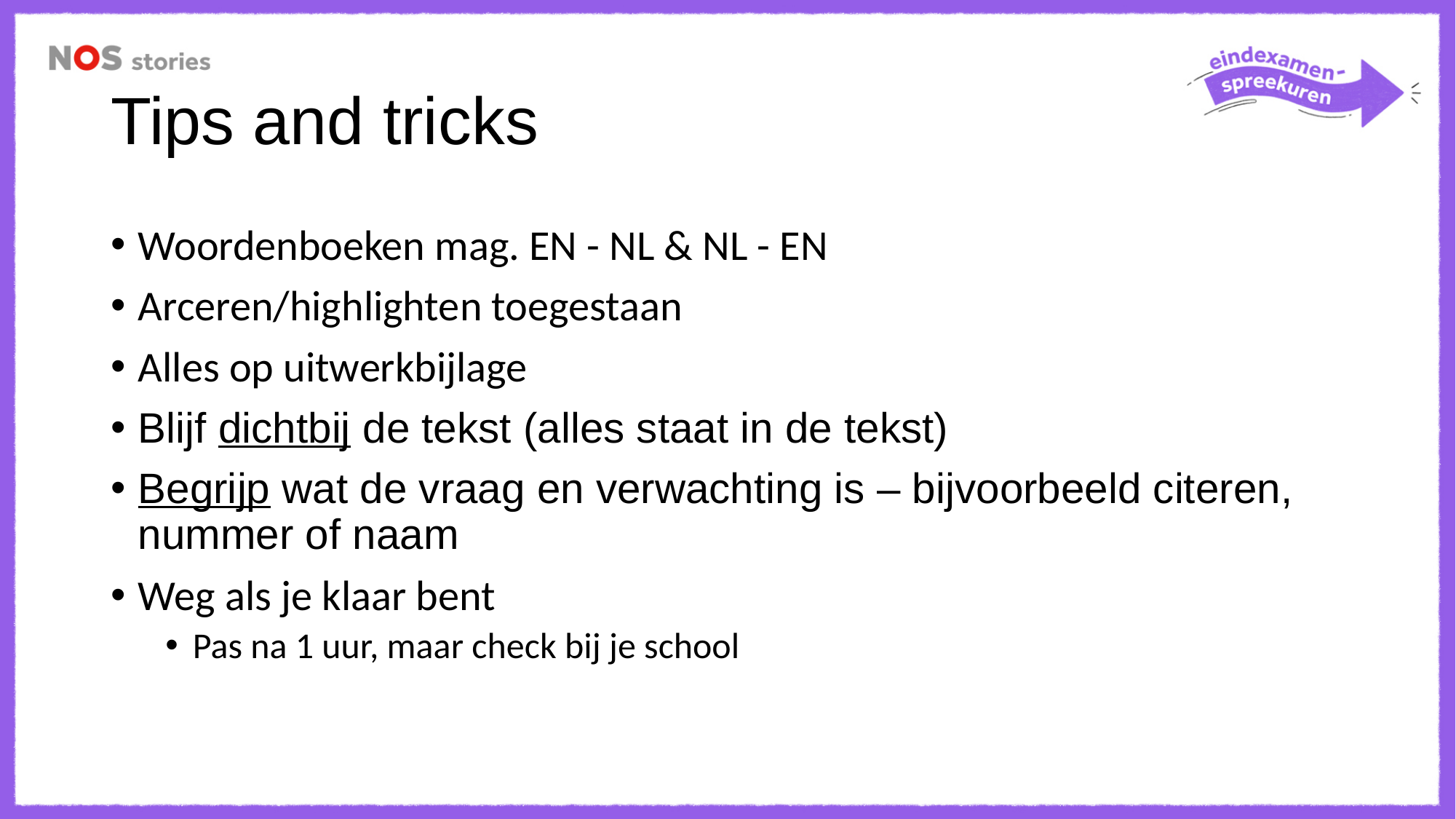

# Tips and tricks
Woordenboeken mag. EN - NL & NL - EN
Arceren/highlighten toegestaan
Alles op uitwerkbijlage
Blijf dichtbij de tekst (alles staat in de tekst)
Begrijp wat de vraag en verwachting is – bijvoorbeeld citeren, nummer of naam
Weg als je klaar bent
Pas na 1 uur, maar check bij je school